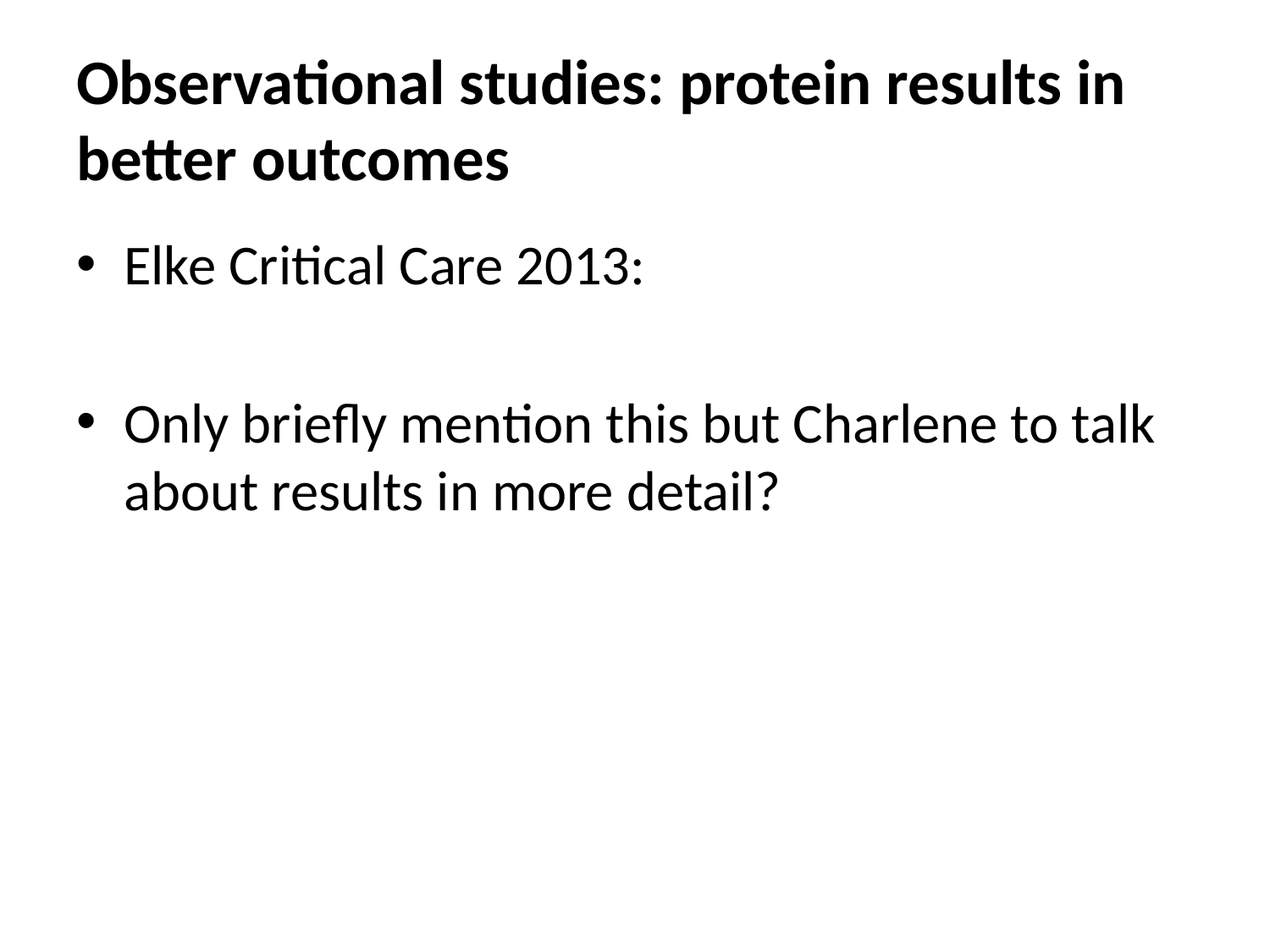

# Observational studies: protein results in better outcomes
Elke Critical Care 2013:

Only briefly mention this but Charlene to talk about results in more detail?